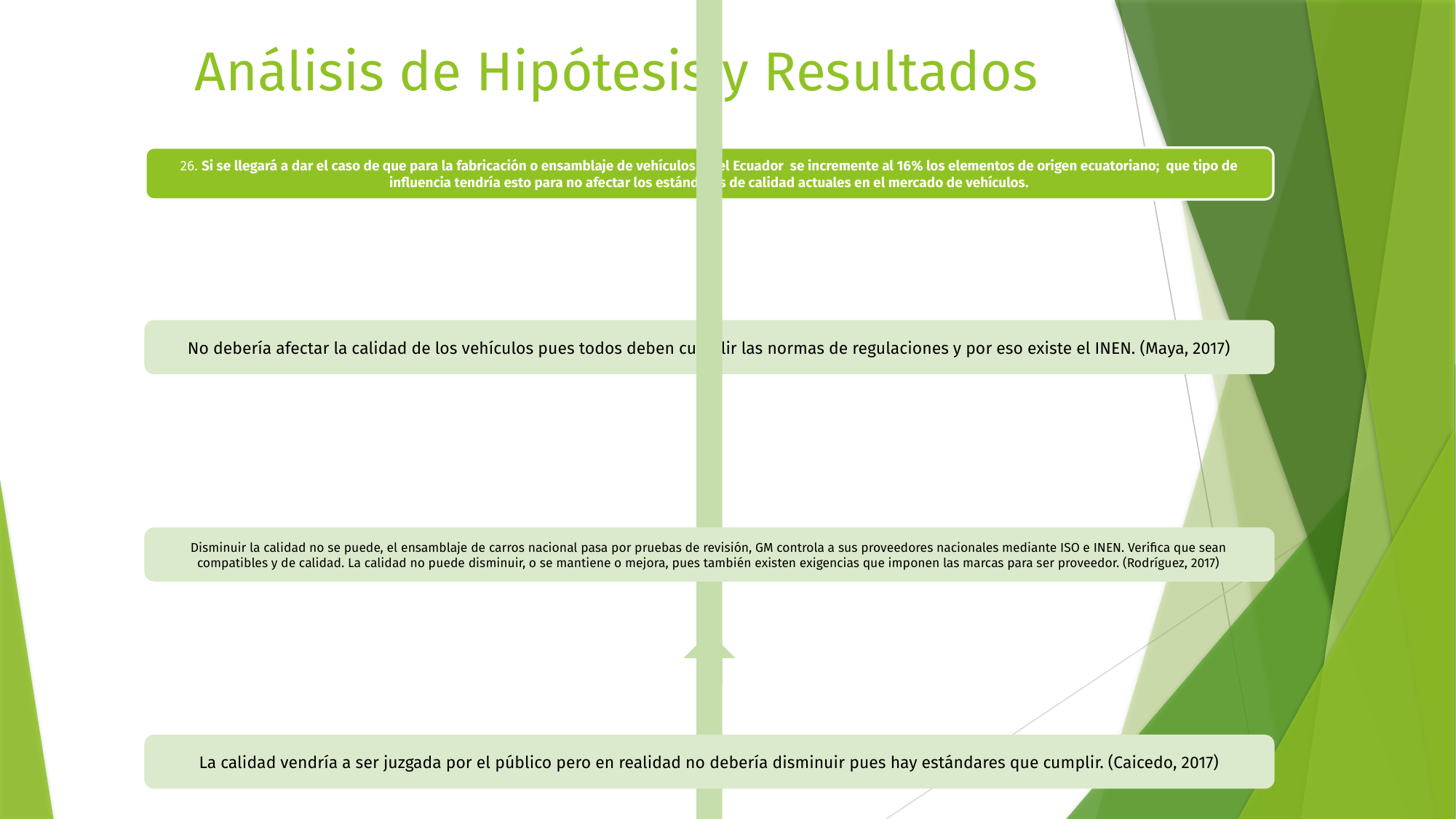

# Análisis de Hipótesis y Resultados
26. Si se llegará a dar el caso de que para la fabricación o ensamblaje de vehículos en el Ecuador  se incremente al 16% los elementos de origen ecuatoriano;  que tipo de influencia tendría esto para no afectar los estándares de calidad actuales en el mercado de vehículos.
No debería afectar la calidad de los vehículos pues todos deben cumplir las normas de regulaciones y por eso existe el INEN. (Maya, 2017)
Disminuir la calidad no se puede, el ensamblaje de carros nacional pasa por pruebas de revisión, GM controla a sus proveedores nacionales mediante ISO e INEN. Verifica que sean compatibles y de calidad. La calidad no puede disminuir, o se mantiene o mejora, pues también existen exigencias que imponen las marcas para ser proveedor. (Rodríguez, 2017)
La calidad vendría a ser juzgada por el público pero en realidad no debería disminuir pues hay estándares que cumplir. (Caicedo, 2017)